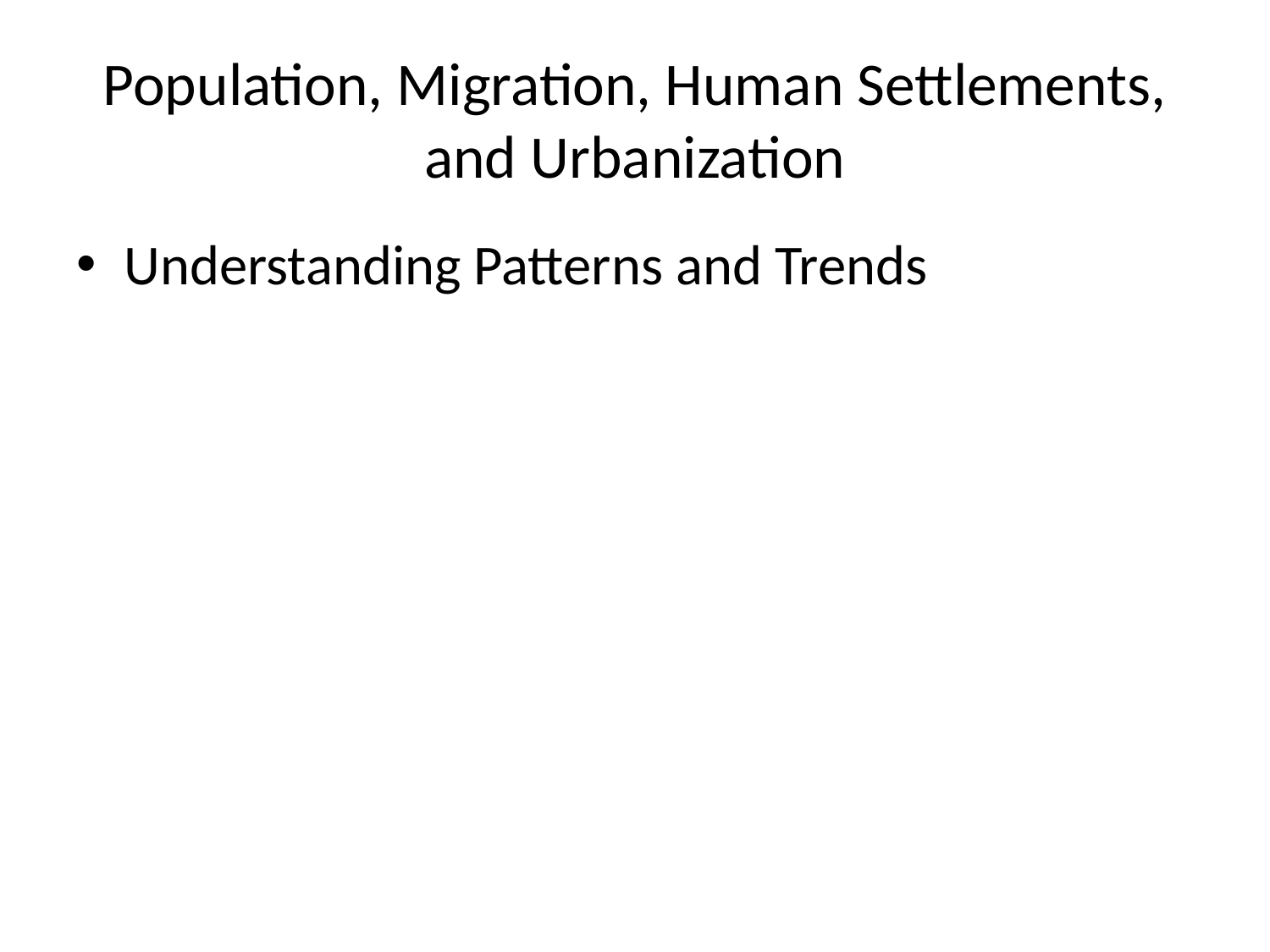

# Population, Migration, Human Settlements, and Urbanization
Understanding Patterns and Trends